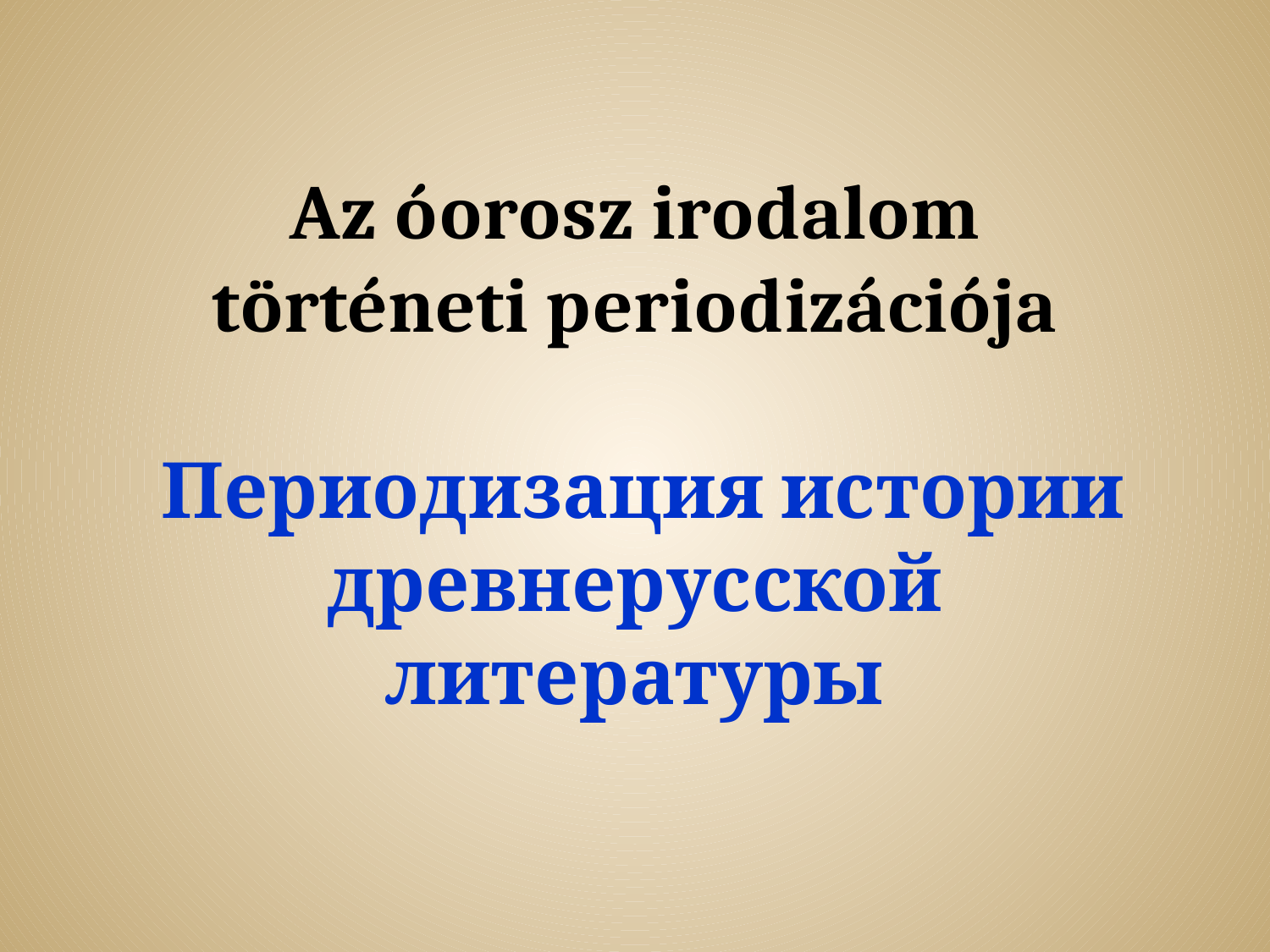

|  |
| --- |
# Az óorosz irodalom történeti periodizációja Периодизация истории древнерусской литературы